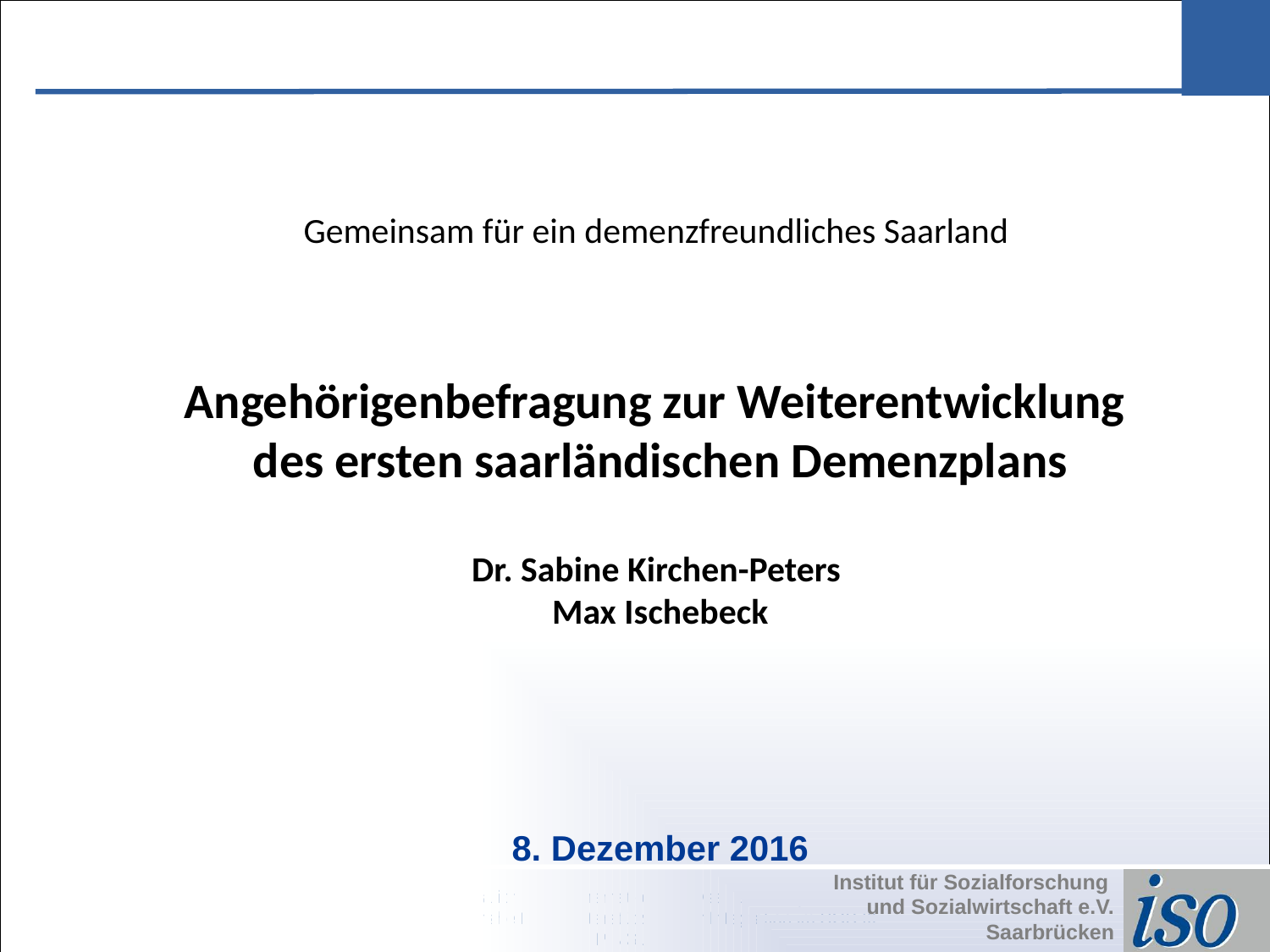

# Gemeinsam für ein demenzfreundliches Saarland Angehörigenbefragung zur Weiterentwicklung des ersten saarländischen Demenzplans Dr. Sabine Kirchen-Peters Max Ischebeck 8. Dezember 2016
Institut für Sozialforschung
und Sozialwirtschaft e.V.
Saarbrücken